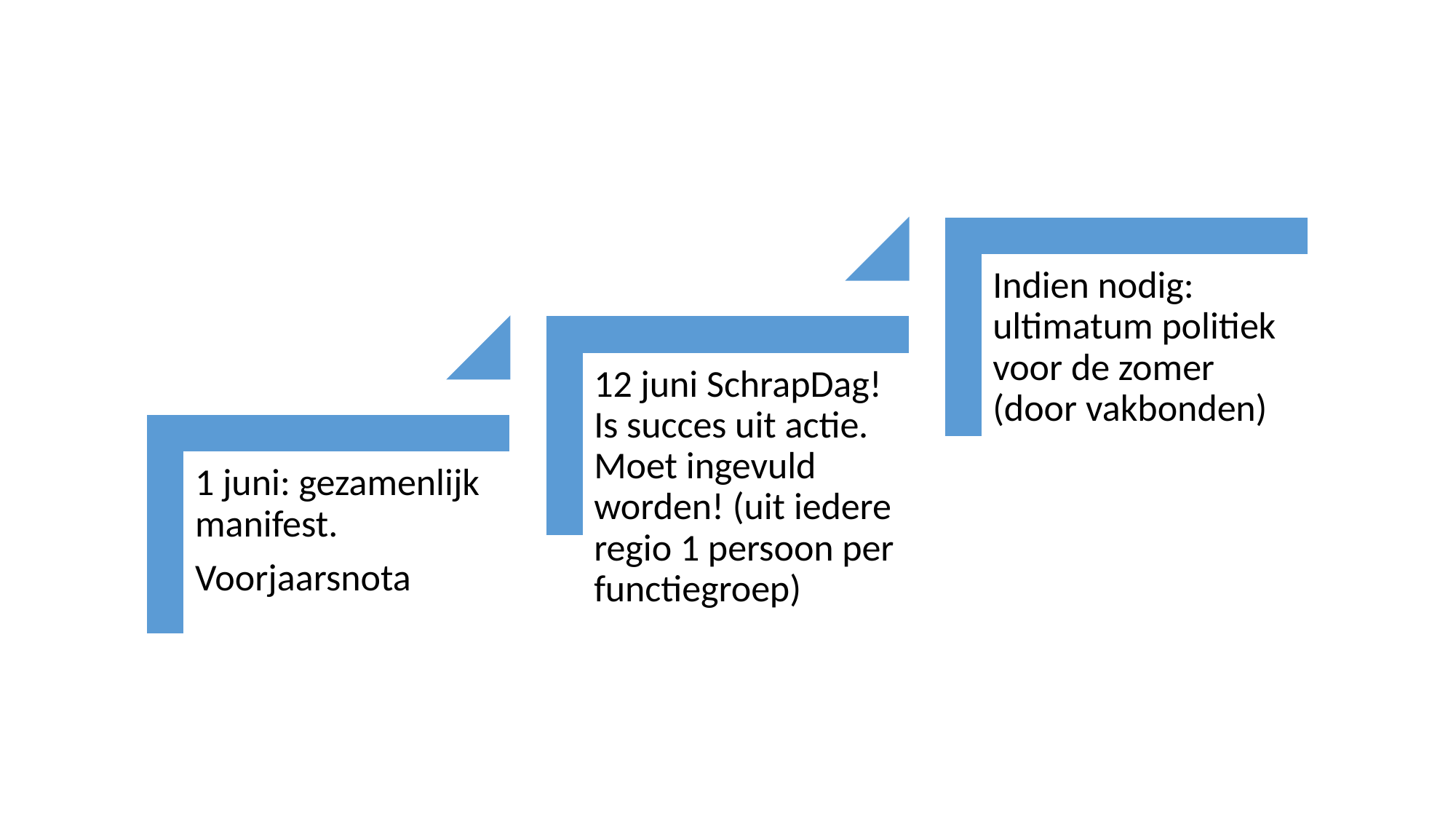

#
1 juni: gezamenlijk manifest.
Voorjaarsnota
12 juni SchrapDag! Is succes uit actie. Moet ingevuld worden! (uit iedere regio 1 persoon per functiegroep)
Indien nodig: ultimatum politiek voor de zomer (door vakbonden)